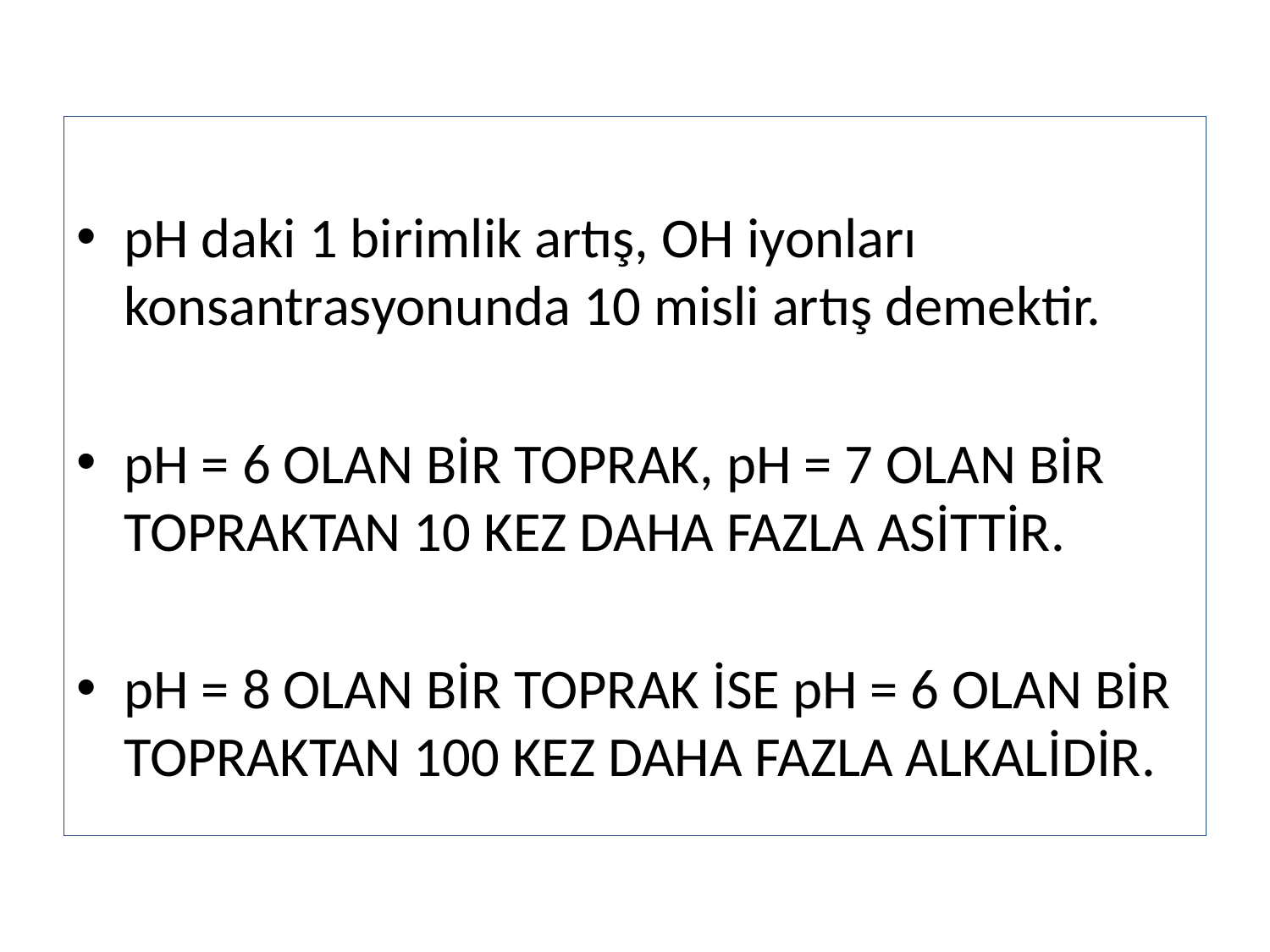

pH daki 1 birimlik artış, OH iyonları konsantrasyonunda 10 misli artış demektir.

pH = 6 OLAN BİR TOPRAK, pH = 7 OLAN BİR TOPRAKTAN 10 KEZ DAHA FAZLA ASİTTİR.

pH = 8 OLAN BİR TOPRAK İSE pH = 6 OLAN BİR TOPRAKTAN 100 KEZ DAHA FAZLA ALKALİDİR.